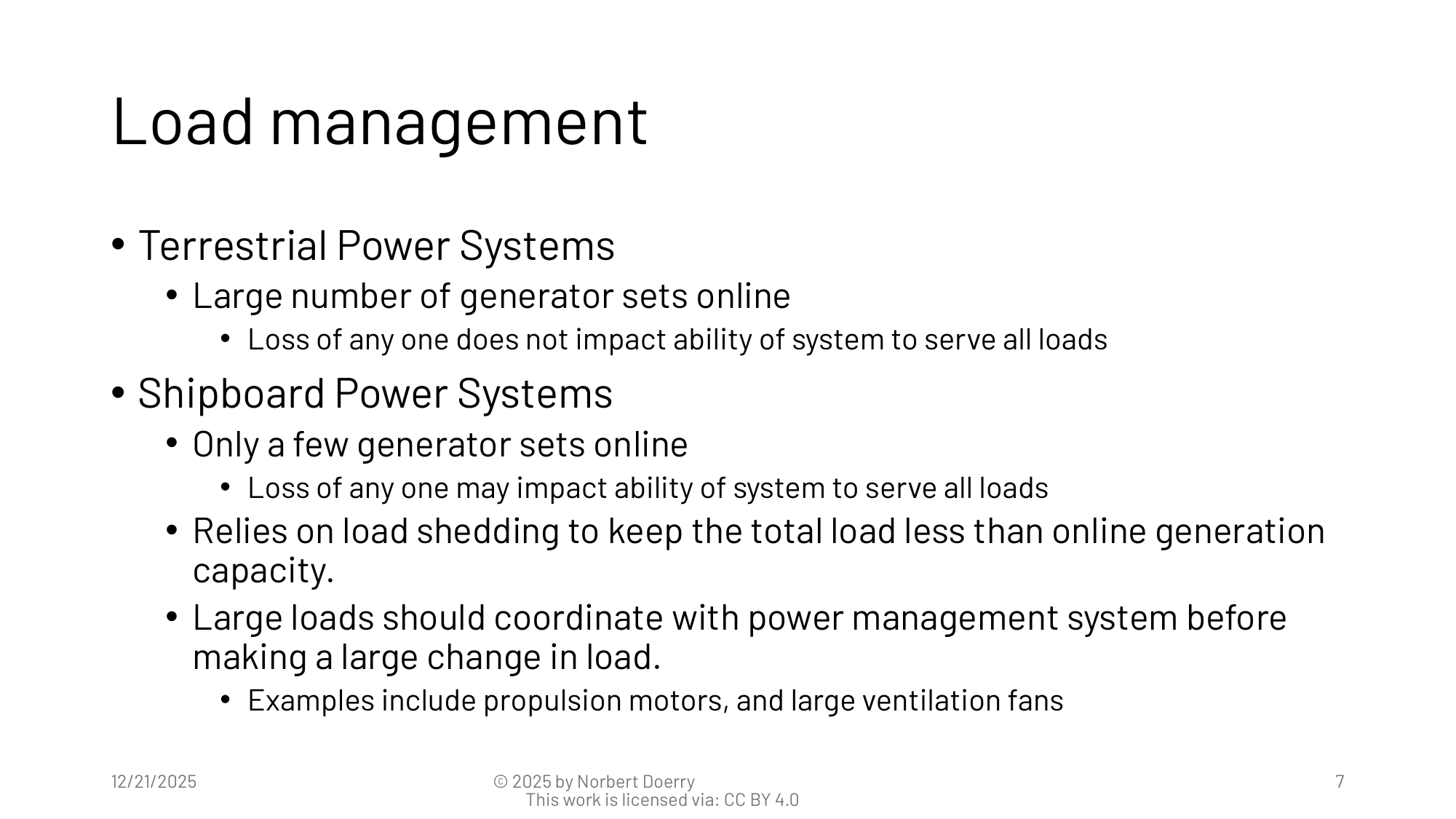

# Load management
Terrestrial Power Systems
Large number of generator sets online
Loss of any one does not impact ability of system to serve all loads
Shipboard Power Systems
Only a few generator sets online
Loss of any one may impact ability of system to serve all loads
Relies on load shedding to keep the total load less than online generation capacity.
Large loads should coordinate with power management system before making a large change in load.
Examples include propulsion motors, and large ventilation fans
12/21/2025
© 2025 by Norbert Doerry                                                                                  This work is licensed via: CC BY 4.0
7